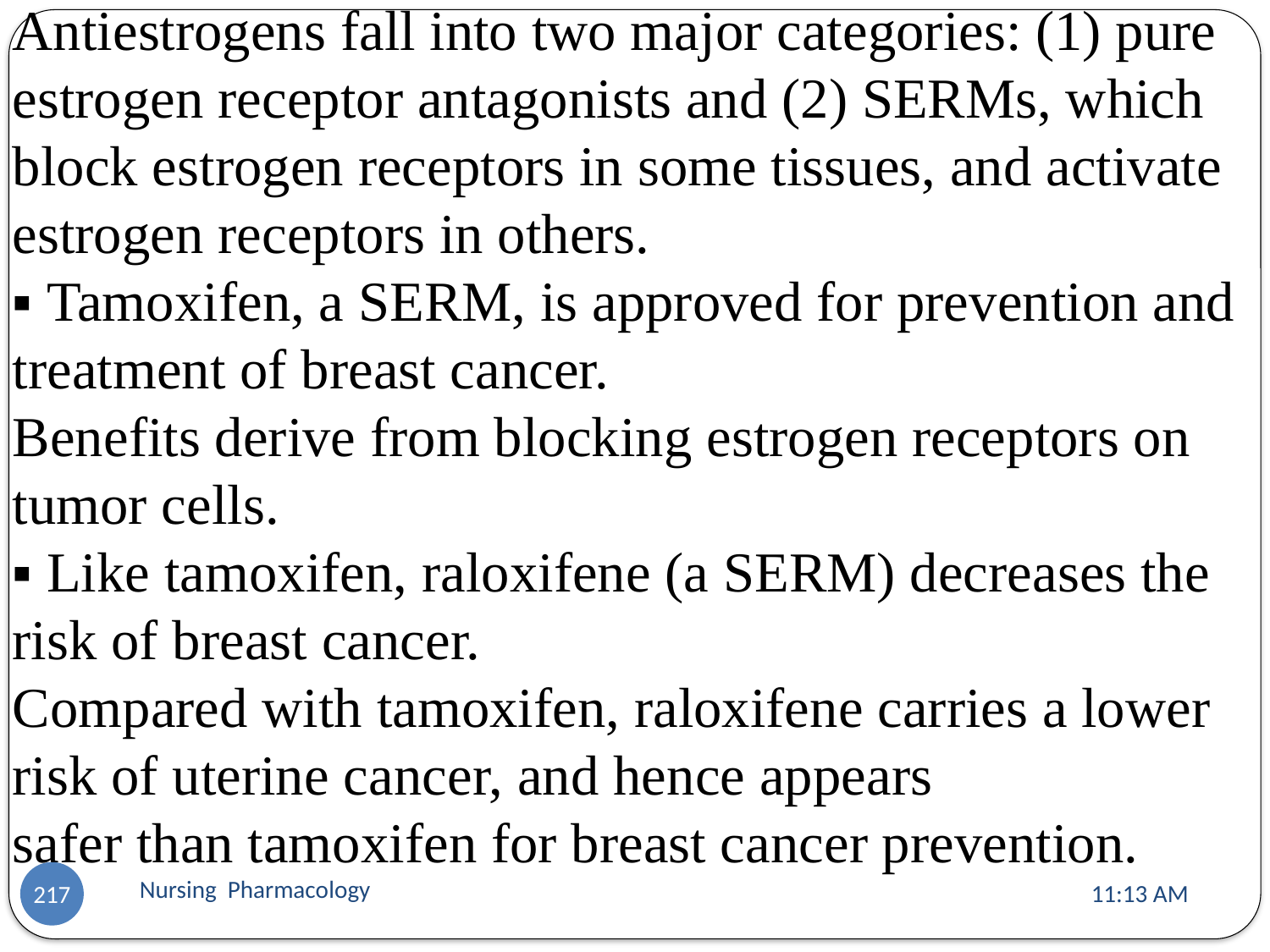

Antiestrogens fall into two major categories: (1) pure estrogen receptor antagonists and (2) SERMs, which block estrogen receptors in some tissues, and activate
estrogen receptors in others.
▪ Tamoxifen, a SERM, is approved for prevention and treatment of breast cancer.
Benefits derive from blocking estrogen receptors on tumor cells.
▪ Like tamoxifen, raloxifene (a SERM) decreases the risk of breast cancer.
Compared with tamoxifen, raloxifene carries a lower risk of uterine cancer, and hence appears
safer than tamoxifen for breast cancer prevention.
Nursing  Pharmacology
11:13 AM
217